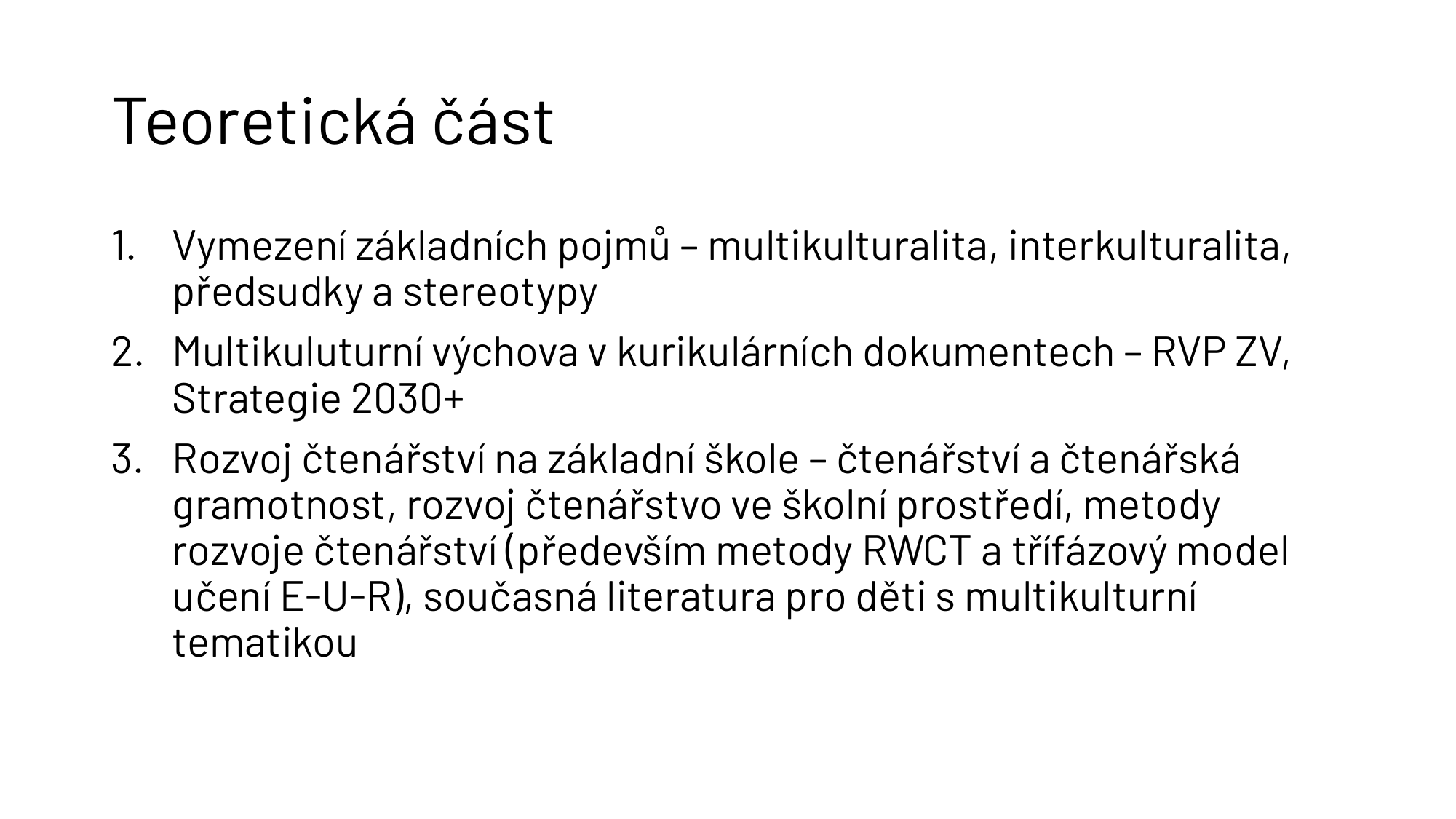

# Teoretická část
Vymezení základních pojmů – multikulturalita, interkulturalita, předsudky a stereotypy
Multikuluturní výchova v kurikulárních dokumentech – RVP ZV, Strategie 2030+
Rozvoj čtenářství na základní škole – čtenářství a čtenářská gramotnost, rozvoj čtenářstvo ve školní prostředí, metody rozvoje čtenářství (především metody RWCT a třífázový model učení E-U-R), současná literatura pro děti s multikulturní tematikou